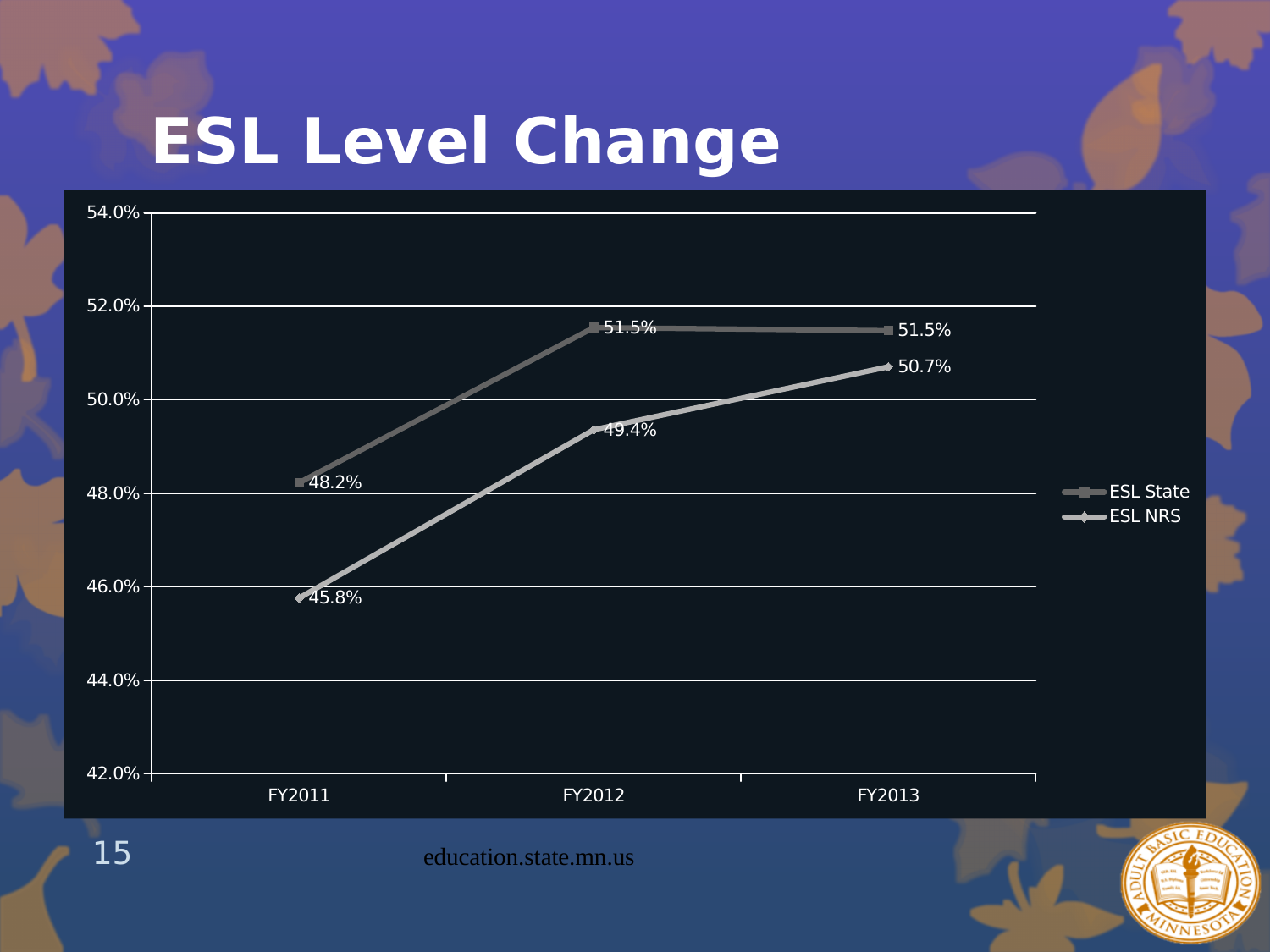

# ESL Level Change

### Chart

| Category | ESL State | ESL NRS |
|---|---|---|
| FY2011 | 0.4822574893009986 | 0.4575775677603423 |
| FY2012 | 0.5154489628161114 | 0.4935873507083797 |
| FY2013 | 0.5147798895783456 | 0.5070572140518883 |
15
education.state.mn.us